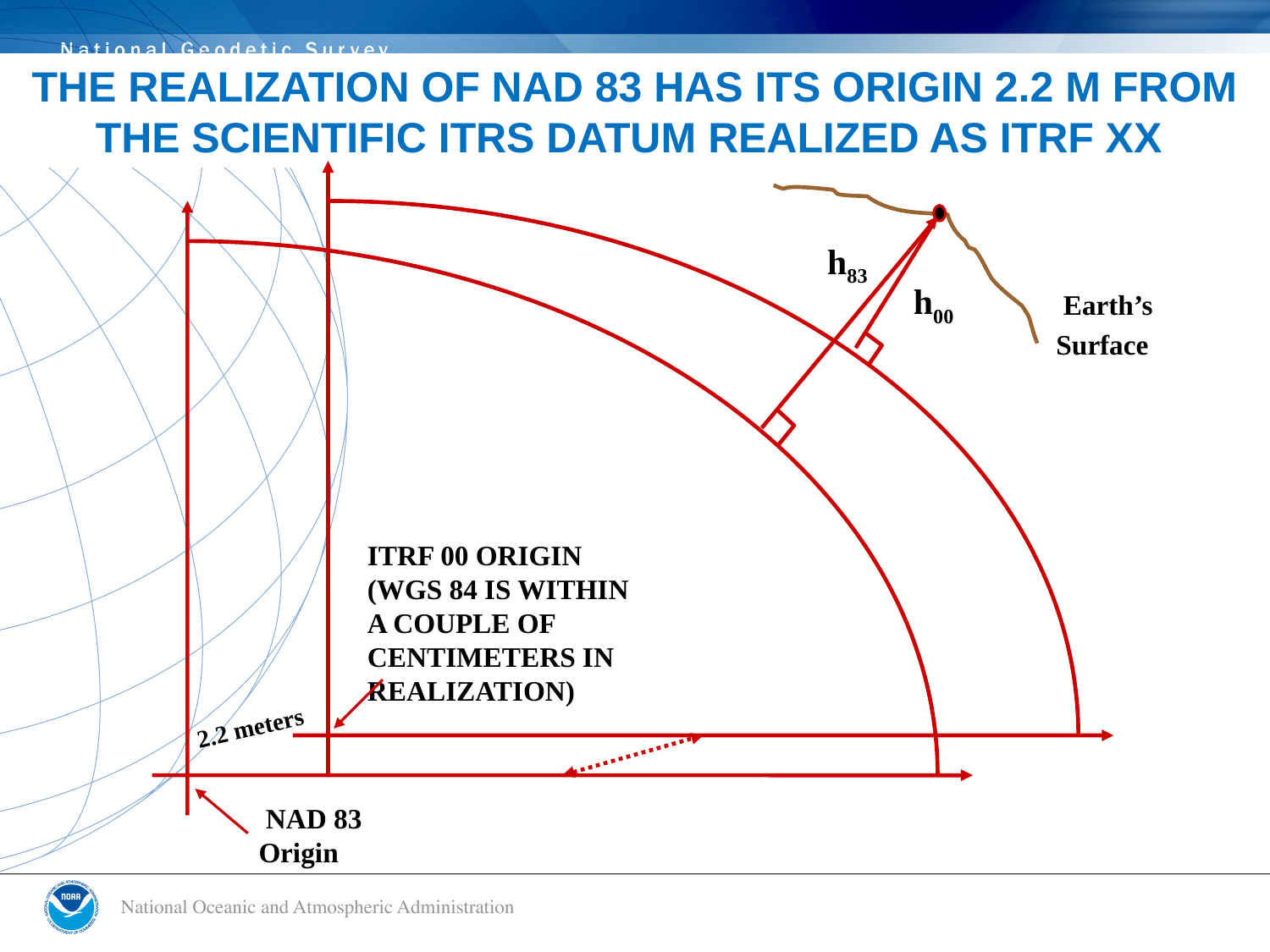

THE REALIZATION OF NAD 83 HAS ITS ORIGIN 2.2 M FROM THE SCIENTIFIC ITRS DATUM REALIZED AS ITRF XX

h83

h00
Earth’s
Surface

ITRF 00 ORIGIN
(WGS 84 IS WITHIN A COUPLE OF CENTIMETERS IN REALIZATION)

2.2 meters

NAD 83
Origin